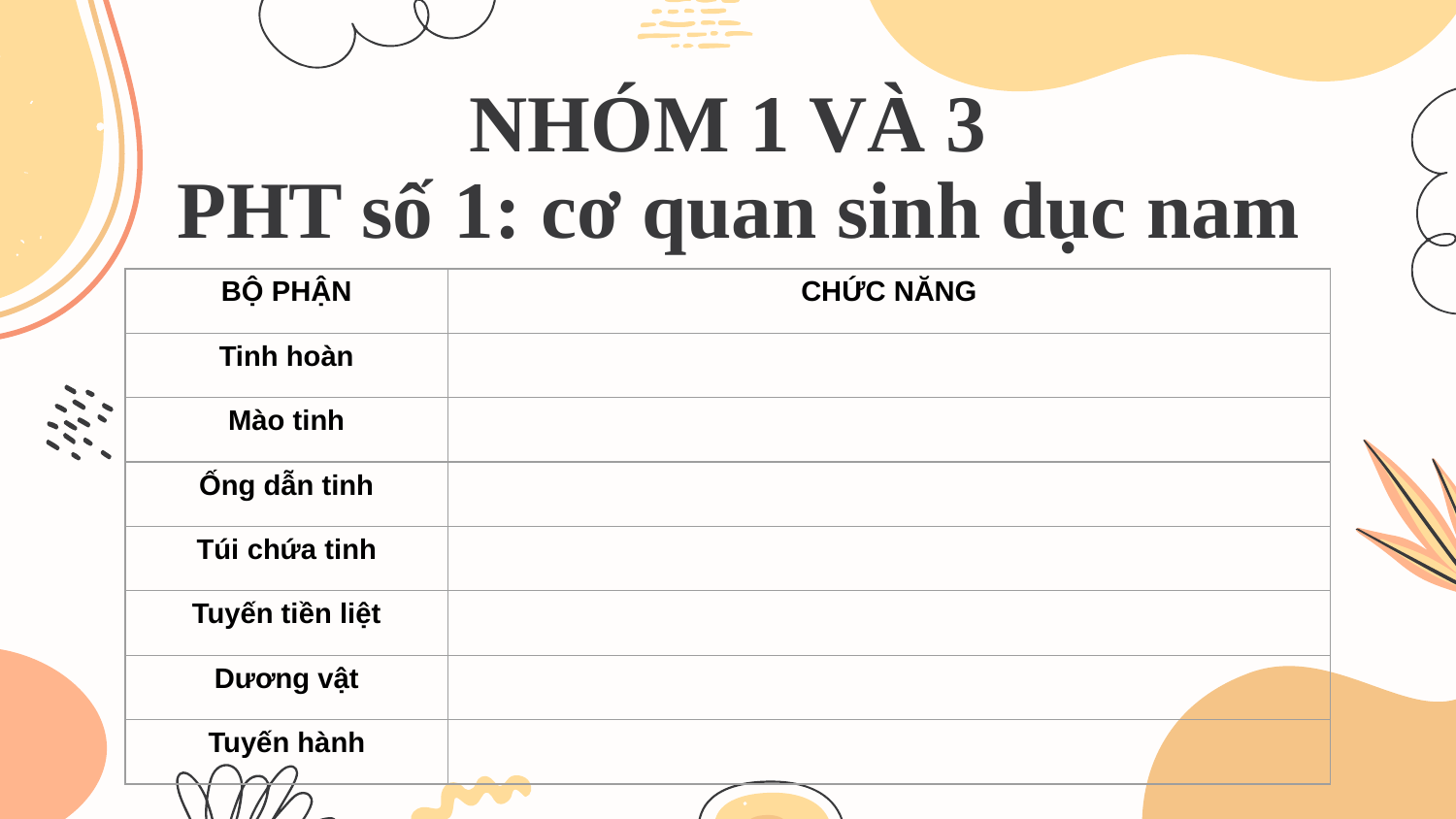

NHÓM 1 VÀ 3
# PHT số 1: cơ quan sinh dục nam
| BỘ PHẬN | CHỨC NĂNG |
| --- | --- |
| Tinh hoàn |  |
| Mào tinh |  |
| Ống dẫn tinh |  |
| Túi chứa tinh |  |
| Tuyến tiền liệt |  |
| Dương vật |  |
| Tuyến hành |  |